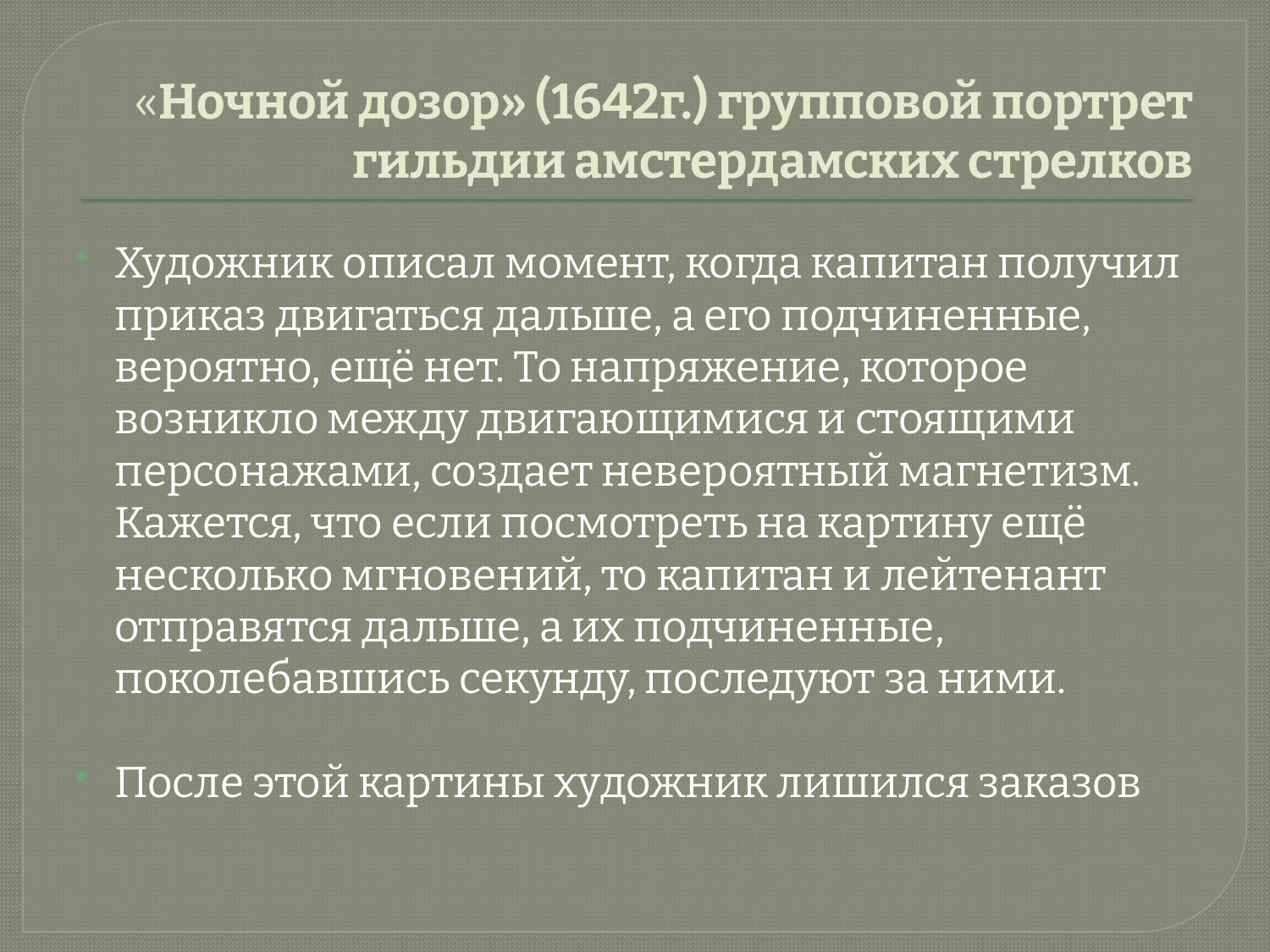

# «Ночной дозор» (1642г.) групповой портрет гильдии амстердамских стрелков
Художник описал момент, когда капитан получил приказ двигаться дальше, а его подчиненные, вероятно, ещё нет. То напряжение, которое возникло между двигающимися и стоящими персонажами, создает невероятный магнетизм. Кажется, что если посмотреть на картину ещё несколько мгновений, то капитан и лейтенант отправятся дальше, а их подчиненные, поколебавшись секунду, последуют за ними.

После этой картины художник лишился заказов